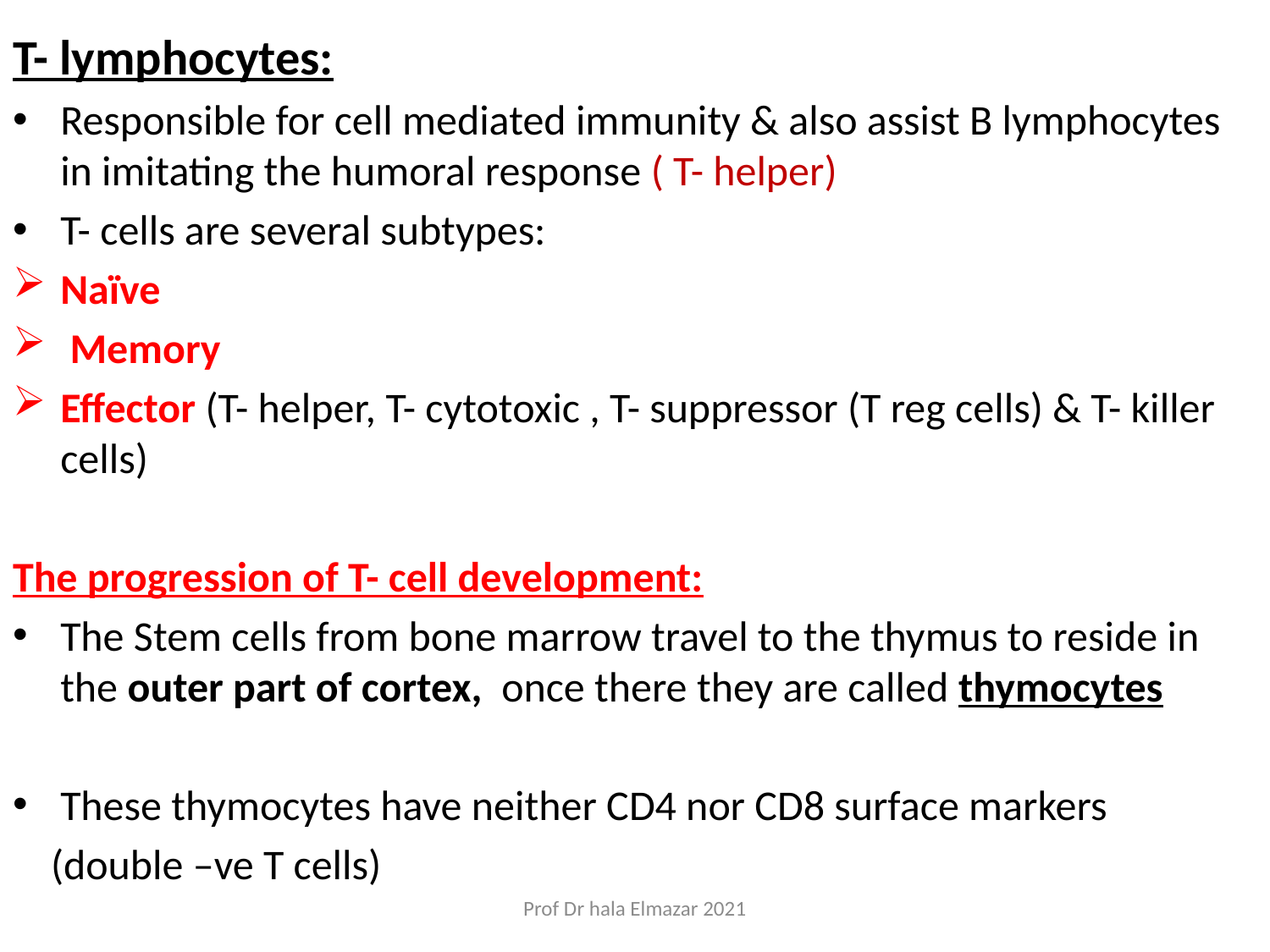

T- lymphocytes:
Responsible for cell mediated immunity & also assist B lymphocytes in imitating the humoral response ( T- helper)
T- cells are several subtypes:
Naïve
 Memory
Effector (T- helper, T- cytotoxic , T- suppressor (T reg cells) & T- killer cells)

The progression of T- cell development:
The Stem cells from bone marrow travel to the thymus to reside in  the outer part of cortex,  once there they are called thymocytes

These thymocytes have neither CD4 nor CD8 surface markers
    (double –ve T cells)

Prof Dr hala Elmazar 2021